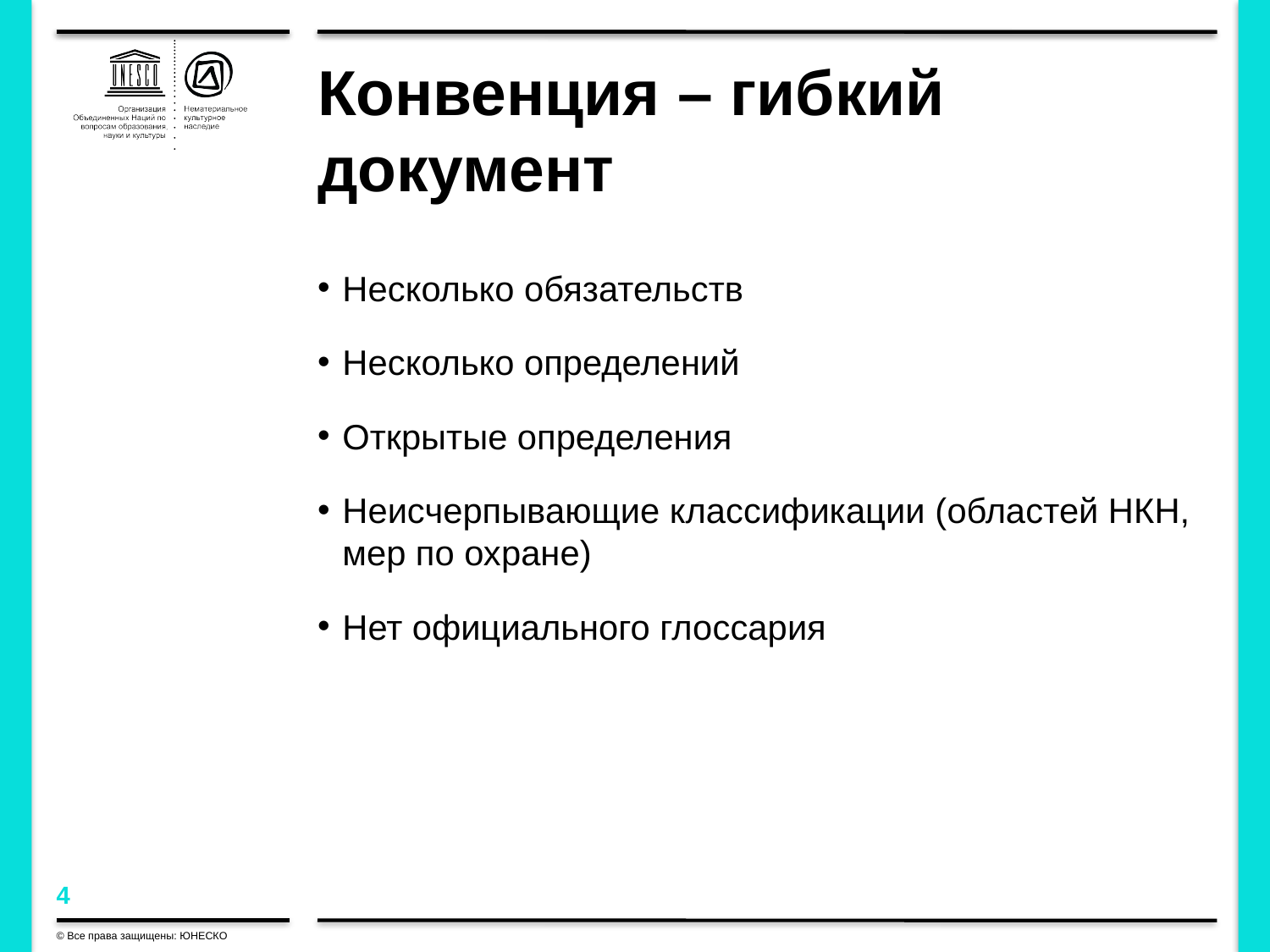

# Конвенция – гибкий документ
Несколько обязательств
Несколько определений
Открытые определения
Неисчерпывающие классификации (областей НКН, мер по охране)
Нет официального глоссария

© Все права защищены: ЮНЕСКО